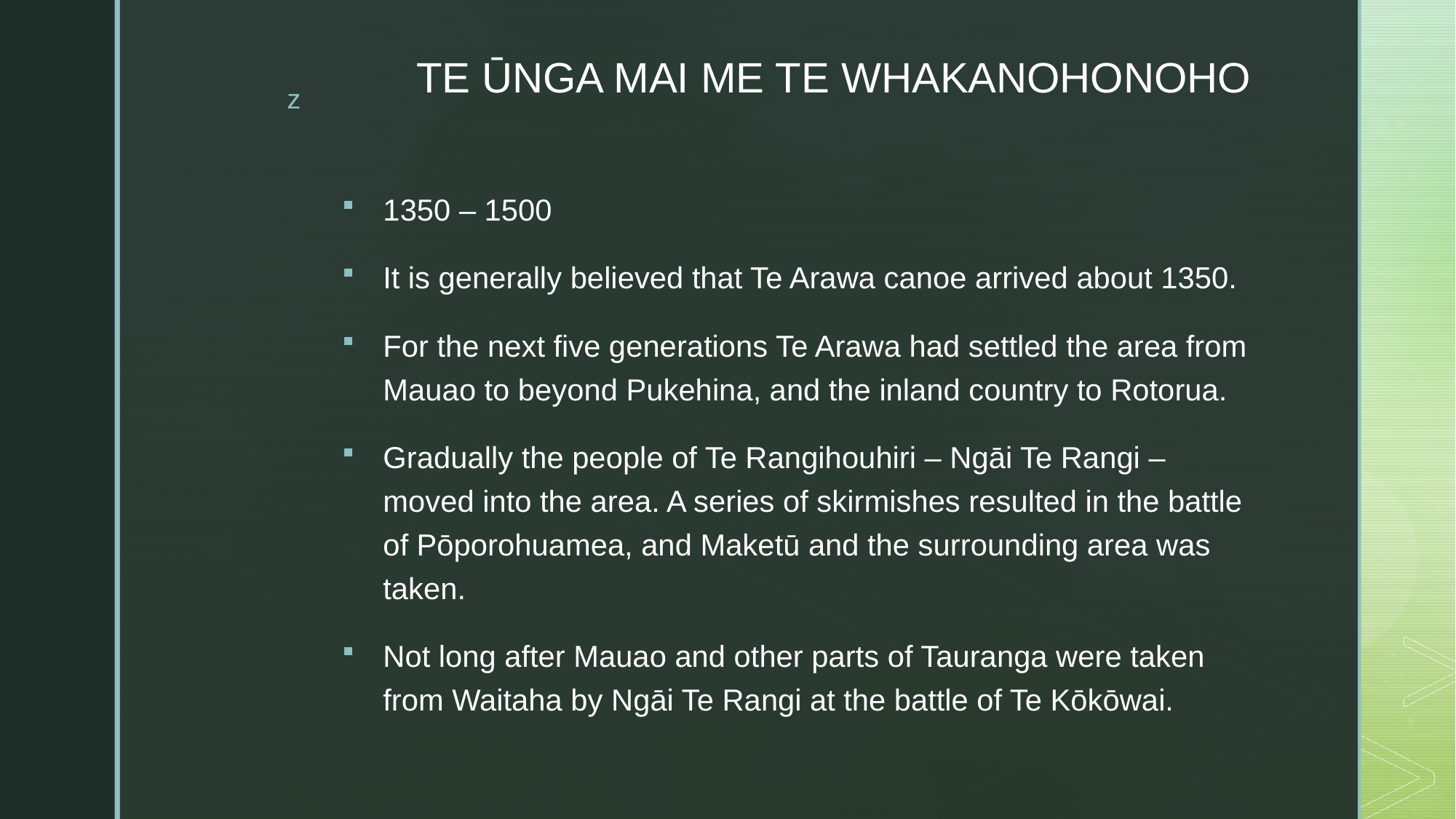

# TE ŪNGA MAI ME TE WHAKANOHONOHO
1350 – 1500
It is generally believed that Te Arawa canoe arrived about 1350.
For the next five generations Te Arawa had settled the area from Mauao to beyond Pukehina, and the inland country to Rotorua.
Gradually the people of Te Rangihouhiri – Ngāi Te Rangi – moved into the area. A series of skirmishes resulted in the battle of Pōporohuamea, and Maketū and the surrounding area was taken.
Not long after Mauao and other parts of Tauranga were taken from Waitaha by Ngāi Te Rangi at the battle of Te Kōkōwai.